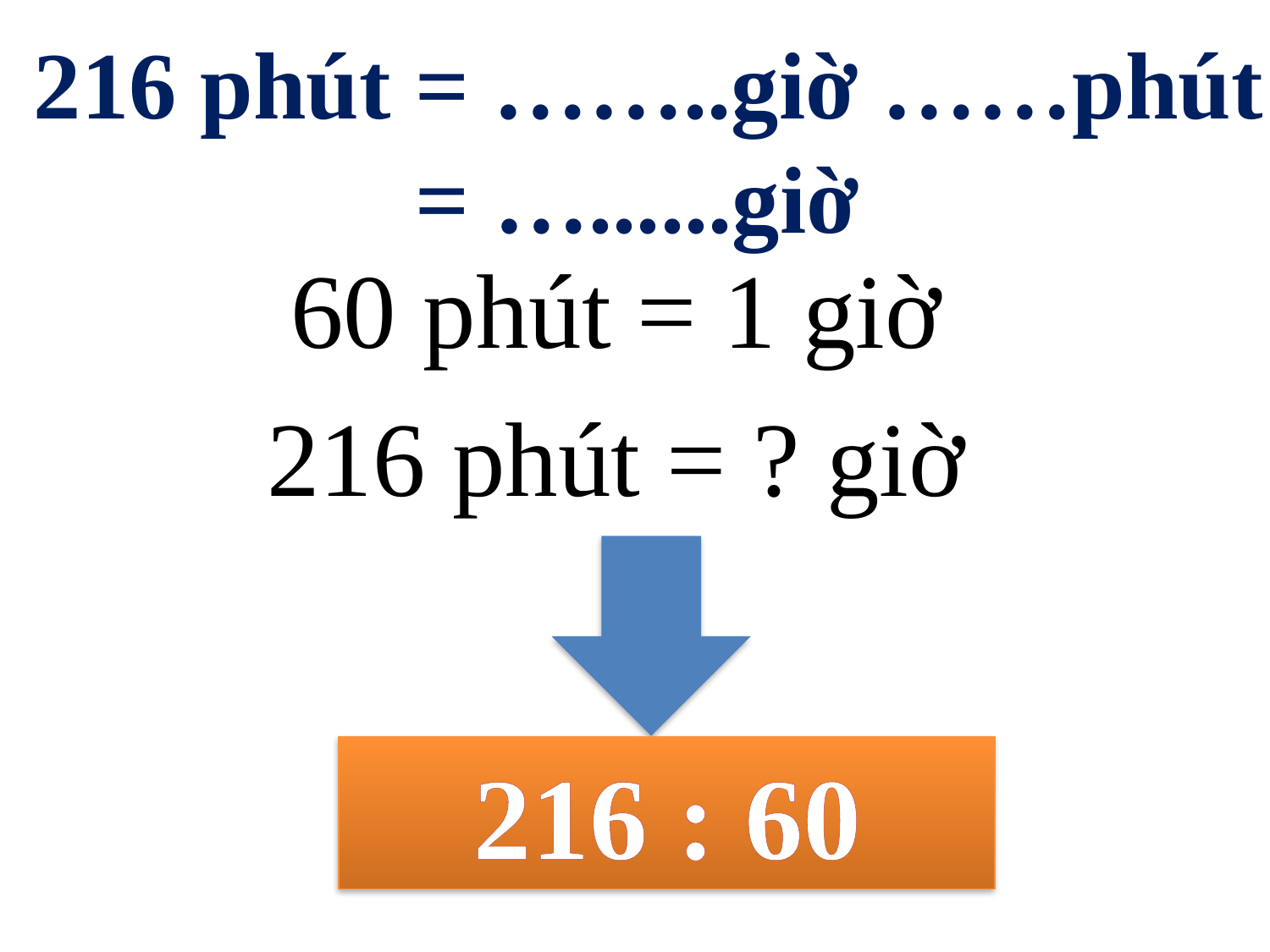

# 216 phút = ……..giờ ……phút = …......giờ
60 phút = 1 giờ
216 phút = ? giờ

216 : 60